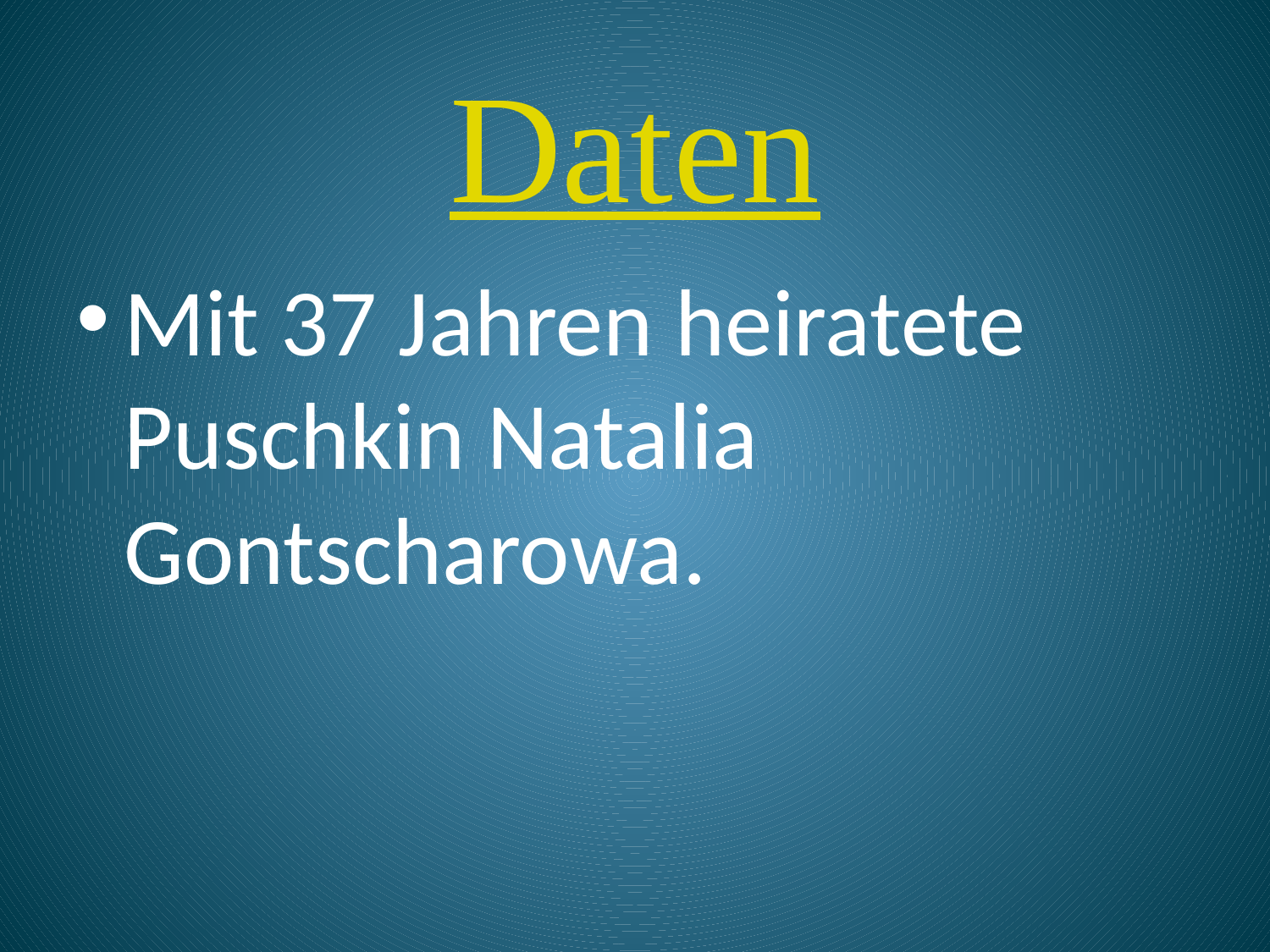

# Daten
Mit 37 Jahren heiratete Puschkin Natalia Gontscharowa.